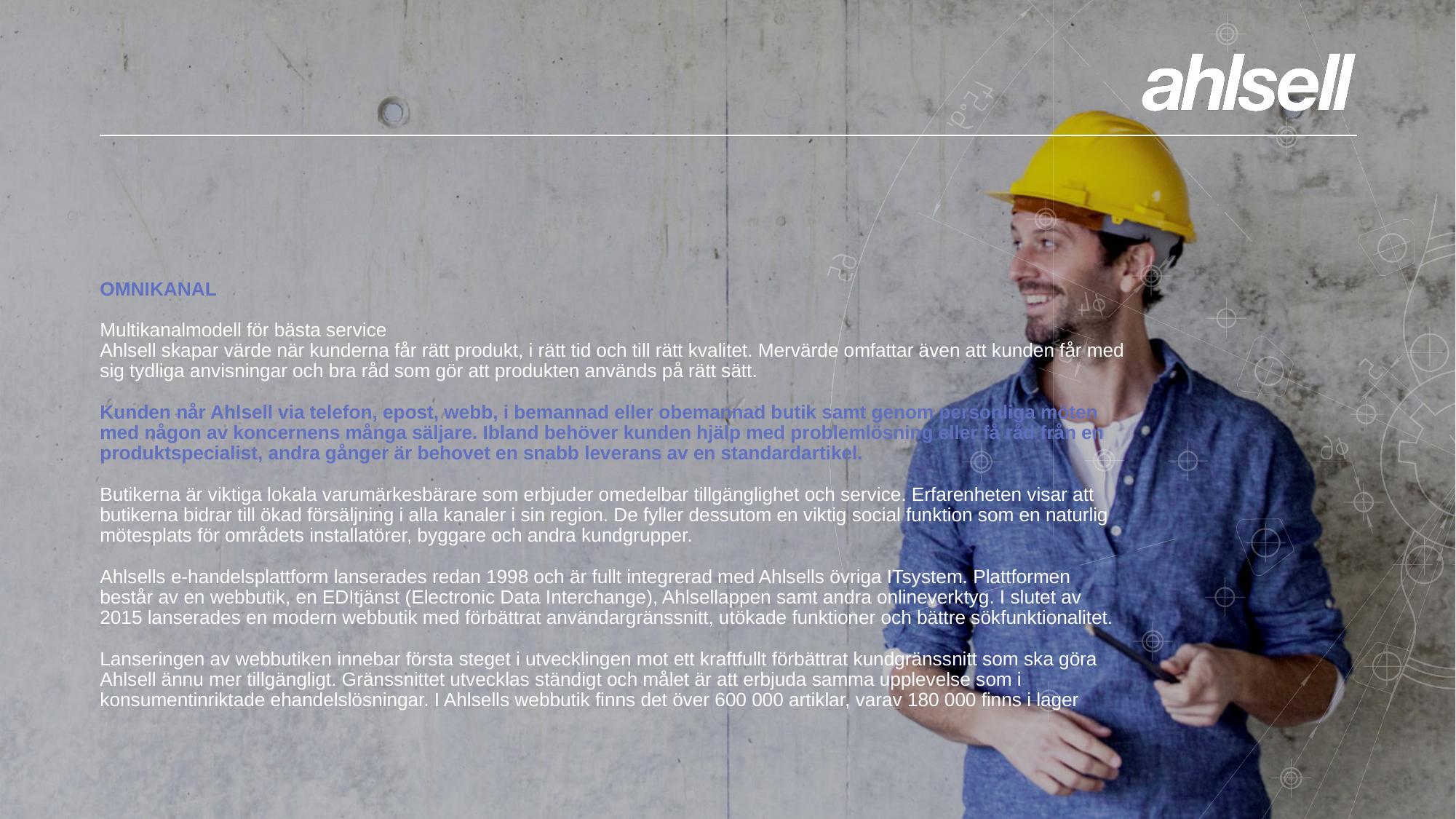

# OMNIKANAL Multikanalmodell för bästa service Ahlsell skapar värde när kunderna får rätt produkt, i rätt tid och till rätt kvalitet. Mervärde omfattar även att kunden får med sig tydliga anvisningar och bra råd som gör att produkten används på rätt sätt. Kunden når Ahlsell via telefon, epost, webb, i bemannad eller obemannad butik samt genom personliga möten med någon av koncernens många säljare. Ibland behöver kunden hjälp med problemlösning eller få råd från en produktspecialist, andra gånger är behovet en snabb leverans av en standardartikel. Butikerna är viktiga lokala varumärkesbärare som erbjuder omedelbar tillgänglighet och service. Erfarenheten visar att butikerna bidrar till ökad försäljning i alla kanaler i sin region. De fyller dessutom en viktig social funktion som en naturlig mötesplats för områdets installatörer, byggare och andra kundgrupper. Ahlsells e-handelsplattform lanserades redan 1998 och är fullt integrerad med Ahlsells övriga ITsystem. Plattformen består av en webbutik, en EDItjänst (Electronic Data Interchange), Ahlsellappen samt andra onlineverktyg. I slutet av 2015 lanserades en modern webbutik med förbättrat användargränssnitt, utökade funktioner och bättre sökfunktionalitet. Lanseringen av webbutiken innebar första steget i utvecklingen mot ett kraftfullt förbättrat kundgränssnitt som ska göra Ahlsell ännu mer tillgängligt. Gränssnittet utvecklas ständigt och målet är att erbjuda samma upplevelse som i konsumentinriktade ehandelslösningar. I Ahlsells webbutik finns det över 600 000 artiklar, varav 180 000 finns i lager